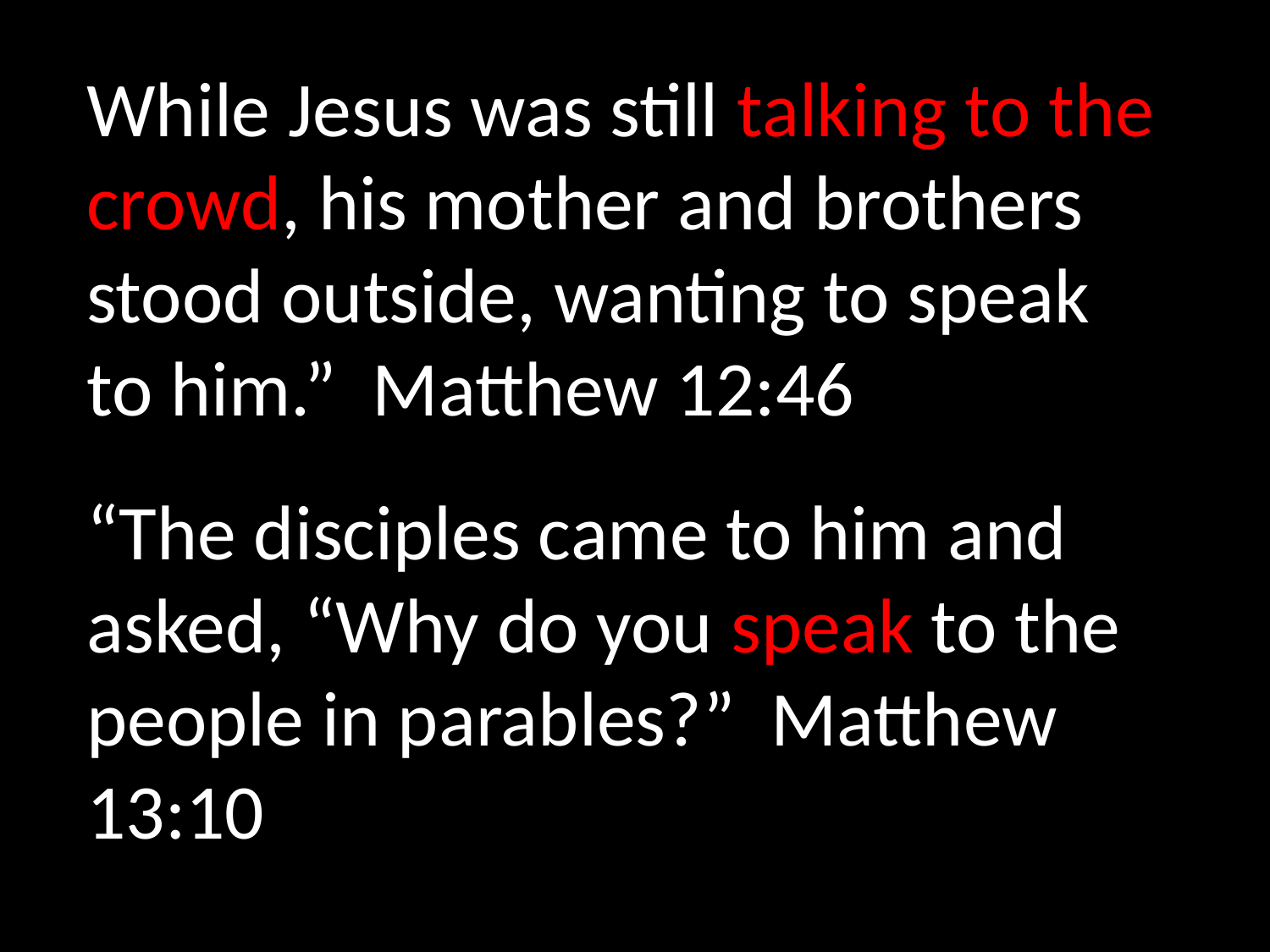

While Jesus was still talking to the crowd, his mother and brothers stood outside, wanting to speak to him.”  Matthew 12:46

“The disciples came to him and asked, “Why do you speak to the people in parables?”  Matthew 13:10